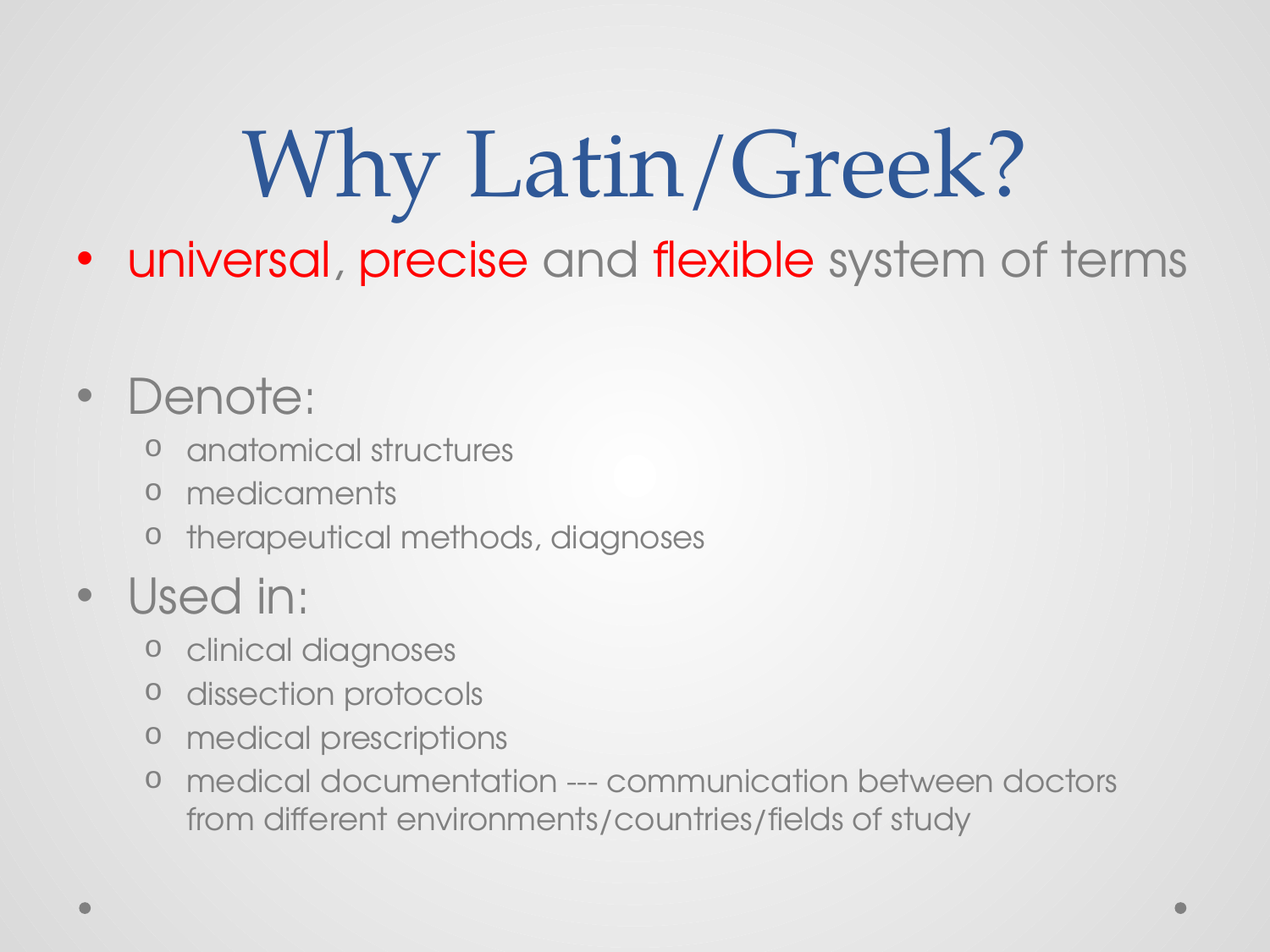

# Why Latin/Greek?
universal, precise and flexible system of terms

Denote:
anatomical structures
medicaments
therapeutical methods, diagnoses
Used in:
clinical diagnoses
dissection protocols
medical prescriptions
medical documentation --- communication between doctors from different environments/countries/fields of study